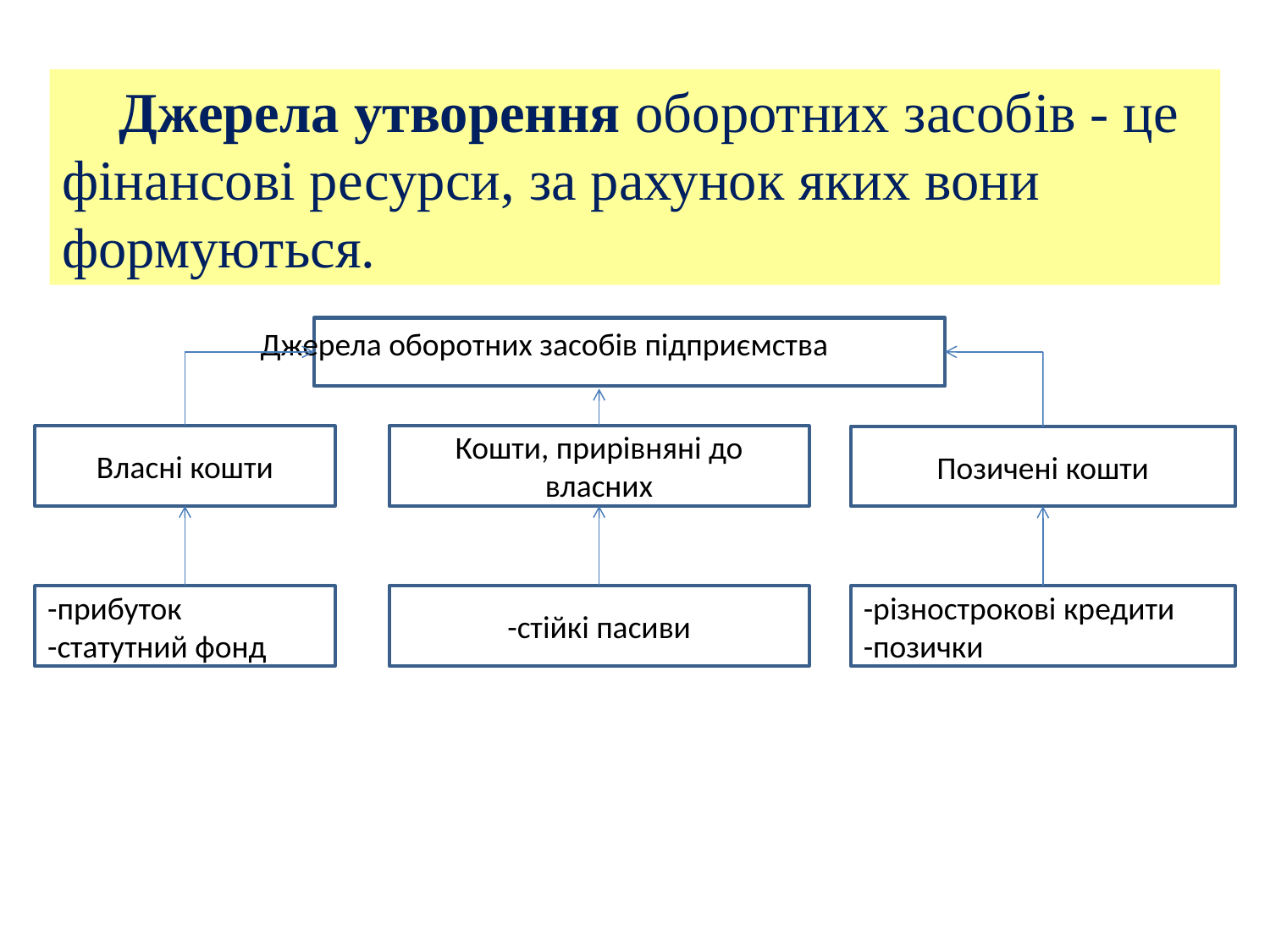

Джерела утворення оборотних засобів - це фінансові ресурси, за рахунок яких вони формуються.

Джерела оборотних засобів підприємства
Власні кошти
Кошти, прирівняні до власних
Позичені кошти
-прибуток
-статутний фонд
-стійкі пасиви
-різнострокові кредити
-позички